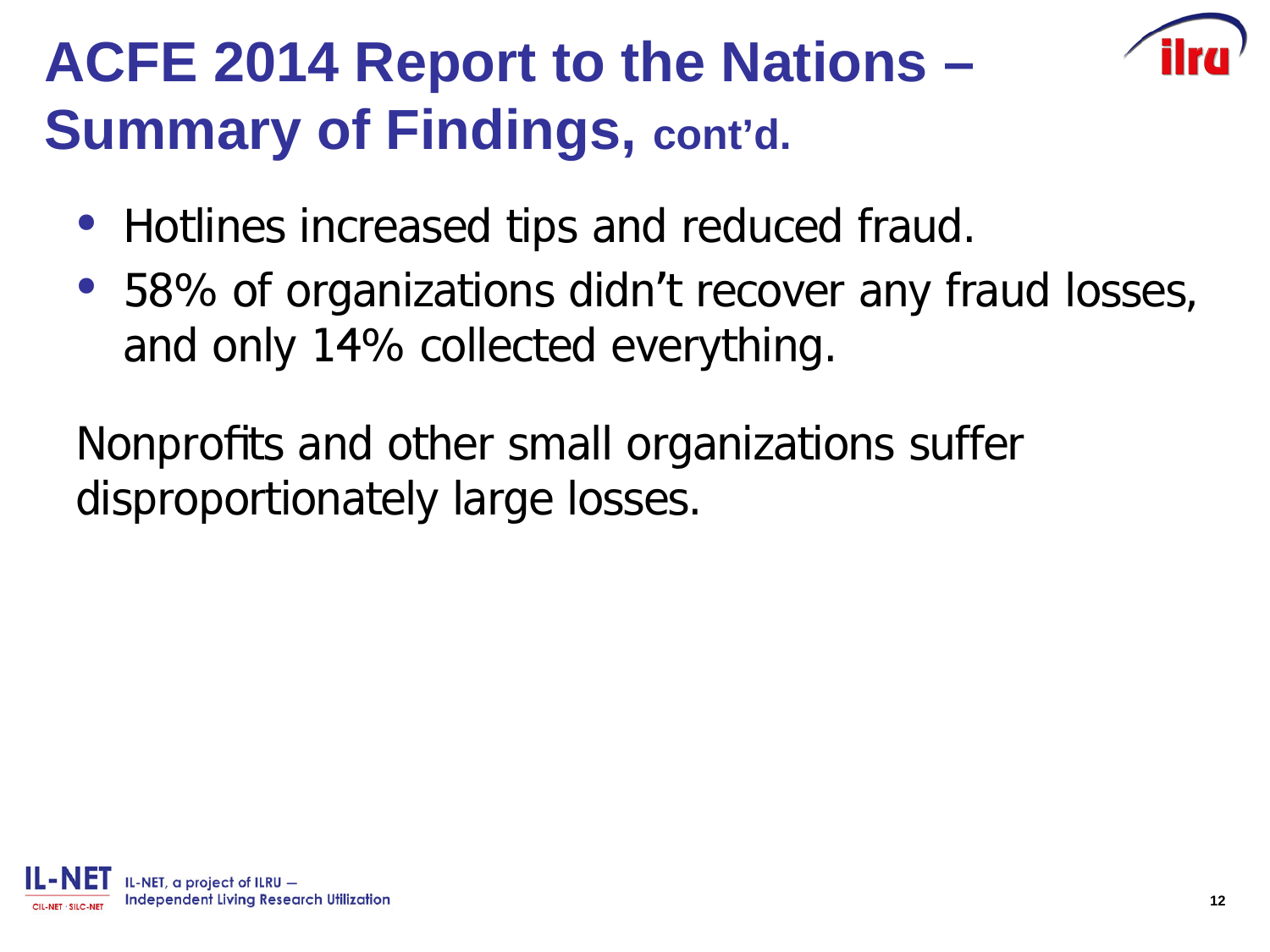

# ACFE 2014 Report to the Nations – Summary of Findings, cont’d.
Hotlines increased tips and reduced fraud.
58% of organizations didn’t recover any fraud losses, and only 14% collected everything.

Nonprofits and other small organizations suffer disproportionately large losses.